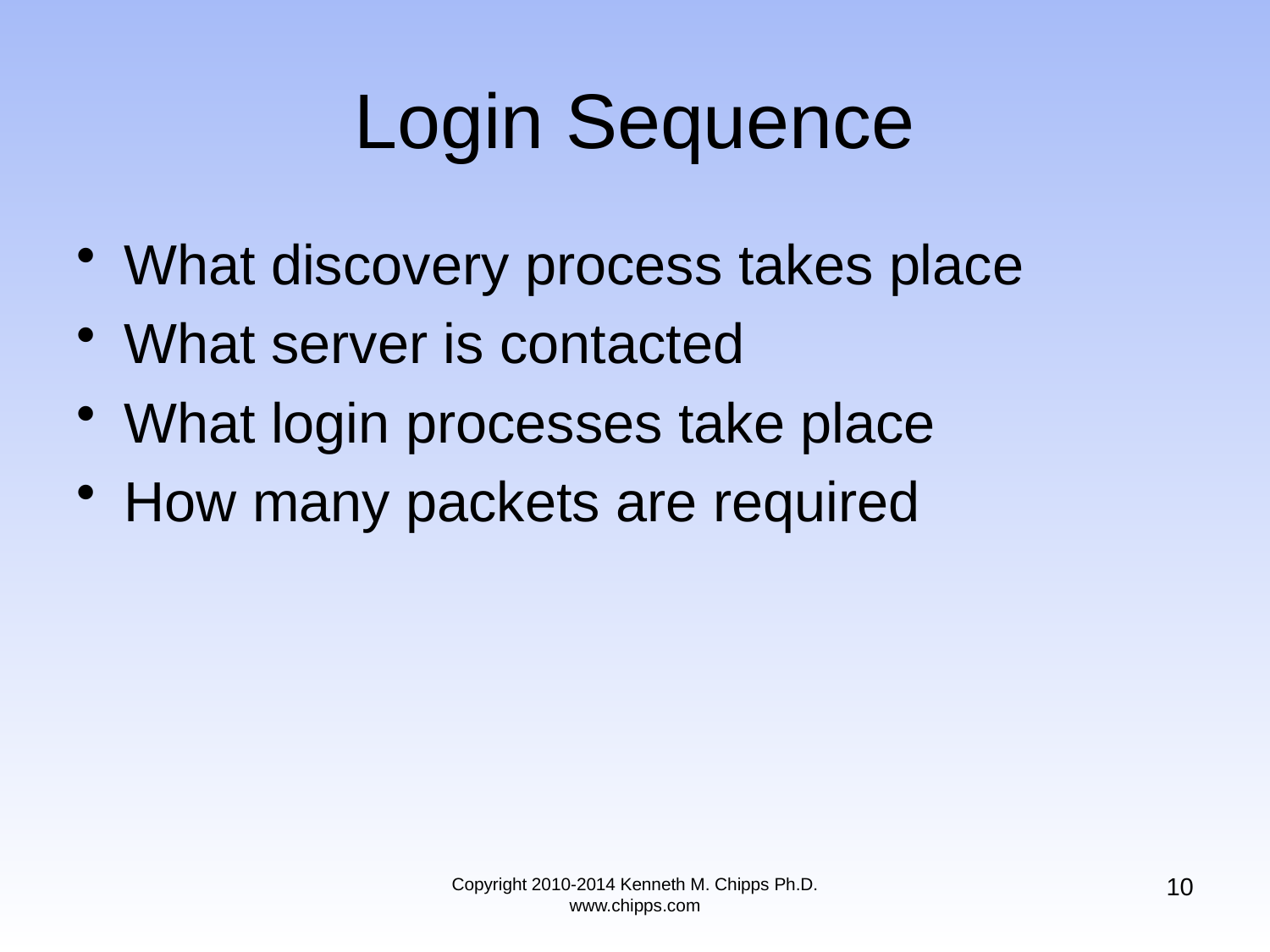

# Login Sequence
What discovery process takes place
What server is contacted
What login processes take place
How many packets are required
10
Copyright 2010-2014 Kenneth M. Chipps Ph.D. www.chipps.com